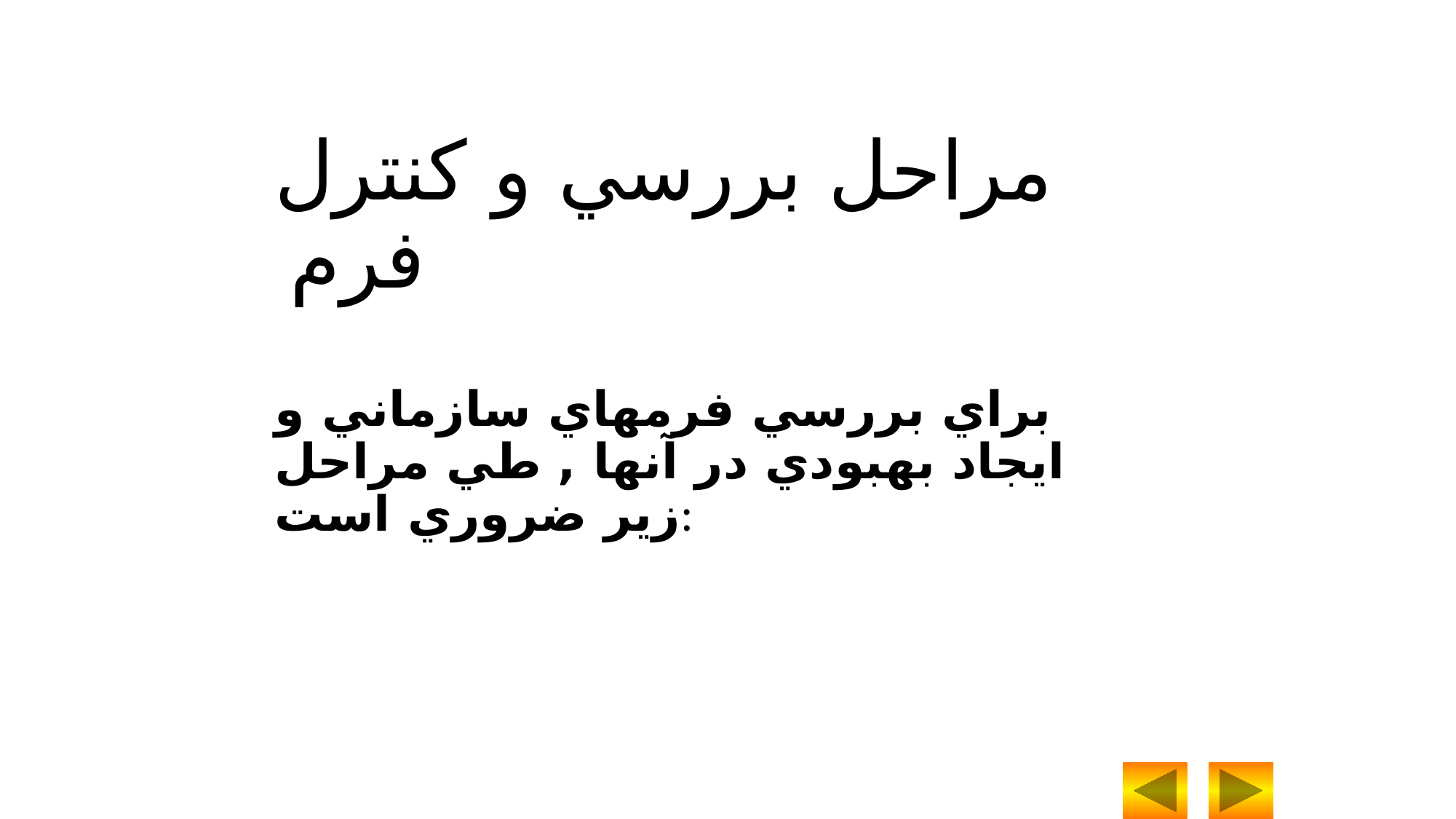

مراحل بررسي و کنترل فرم
براي بررسي فرمهاي سازماني و ايجاد بهبودي در آنها , طي مراحل زير ضروري است: